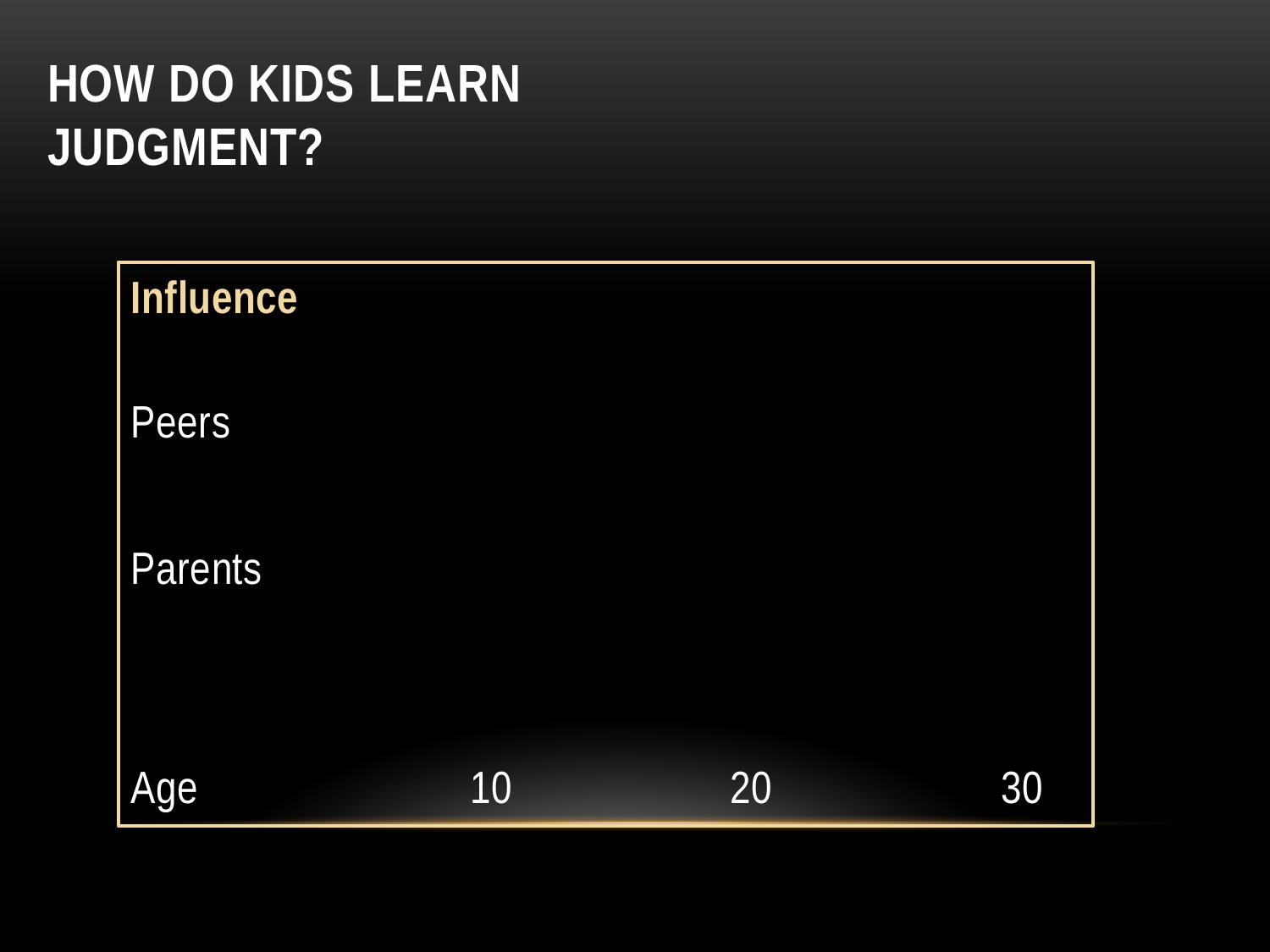

# How do kids learn judgment?
Influence

Peers

Parents

Age                         10                    20                     30